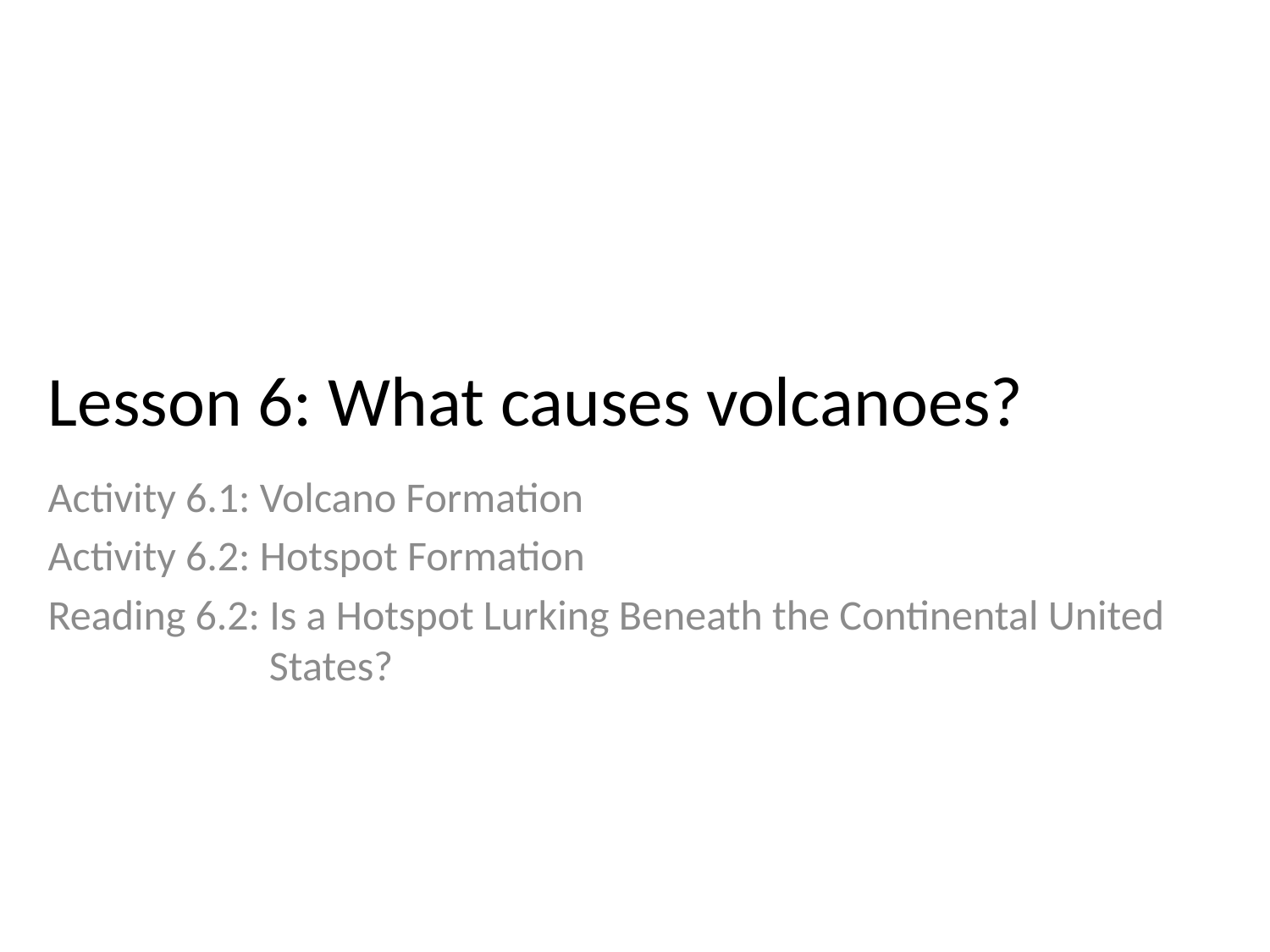

# Lesson 6: What causes volcanoes?
Activity 6.1: Volcano Formation
Activity 6.2: Hotspot Formation
Reading 6.2: Is a Hotspot Lurking Beneath the Continental United States?